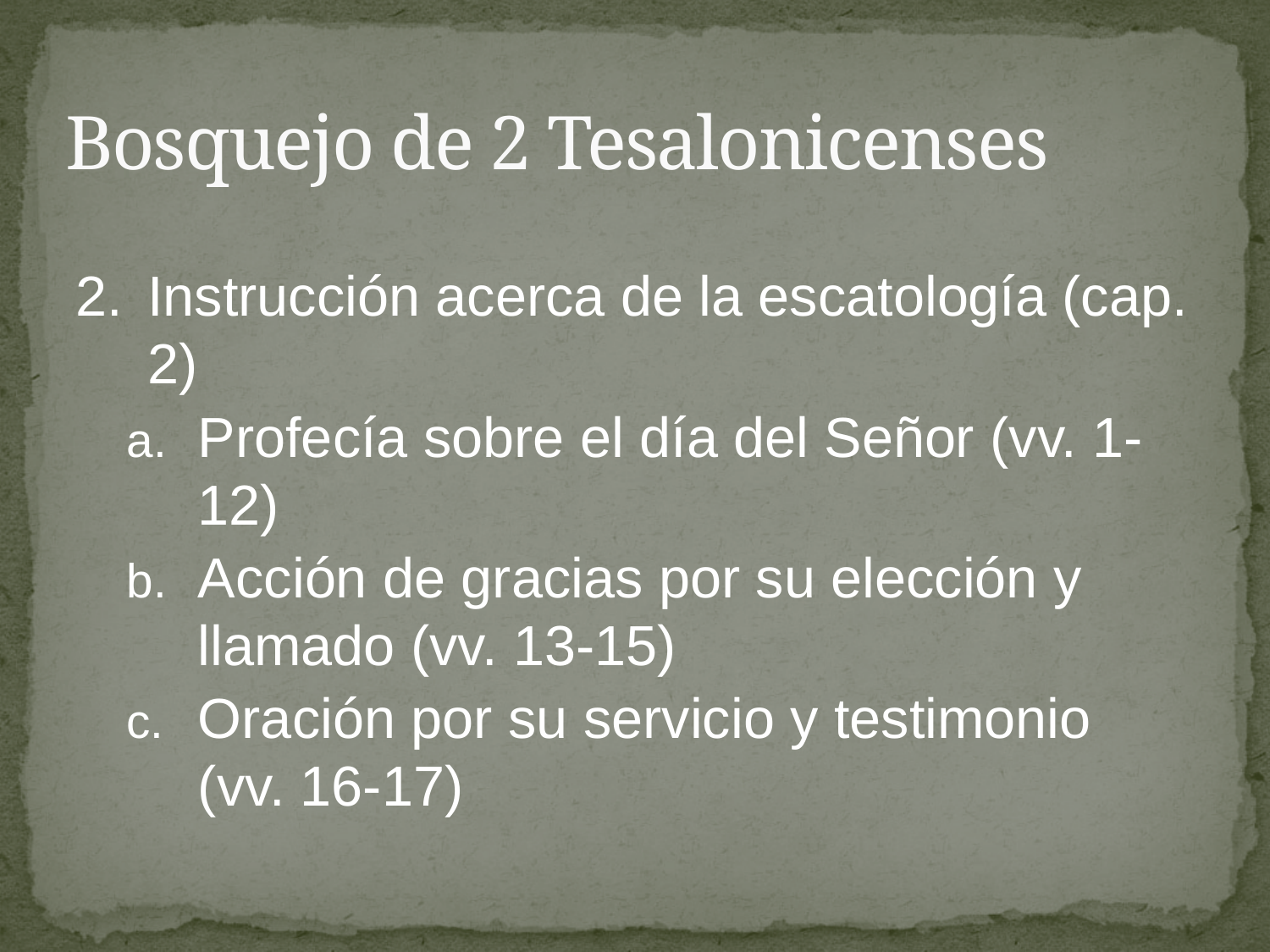

# Bosquejo de 2 Tesalonicenses
2.	Instrucción acerca de la escatología (cap. 2)
Profecía sobre el día del Señor (vv. 1-12)
Acción de gracias por su elección y llamado (vv. 13-15)
Oración por su servicio y testimonio (vv. 16-17)